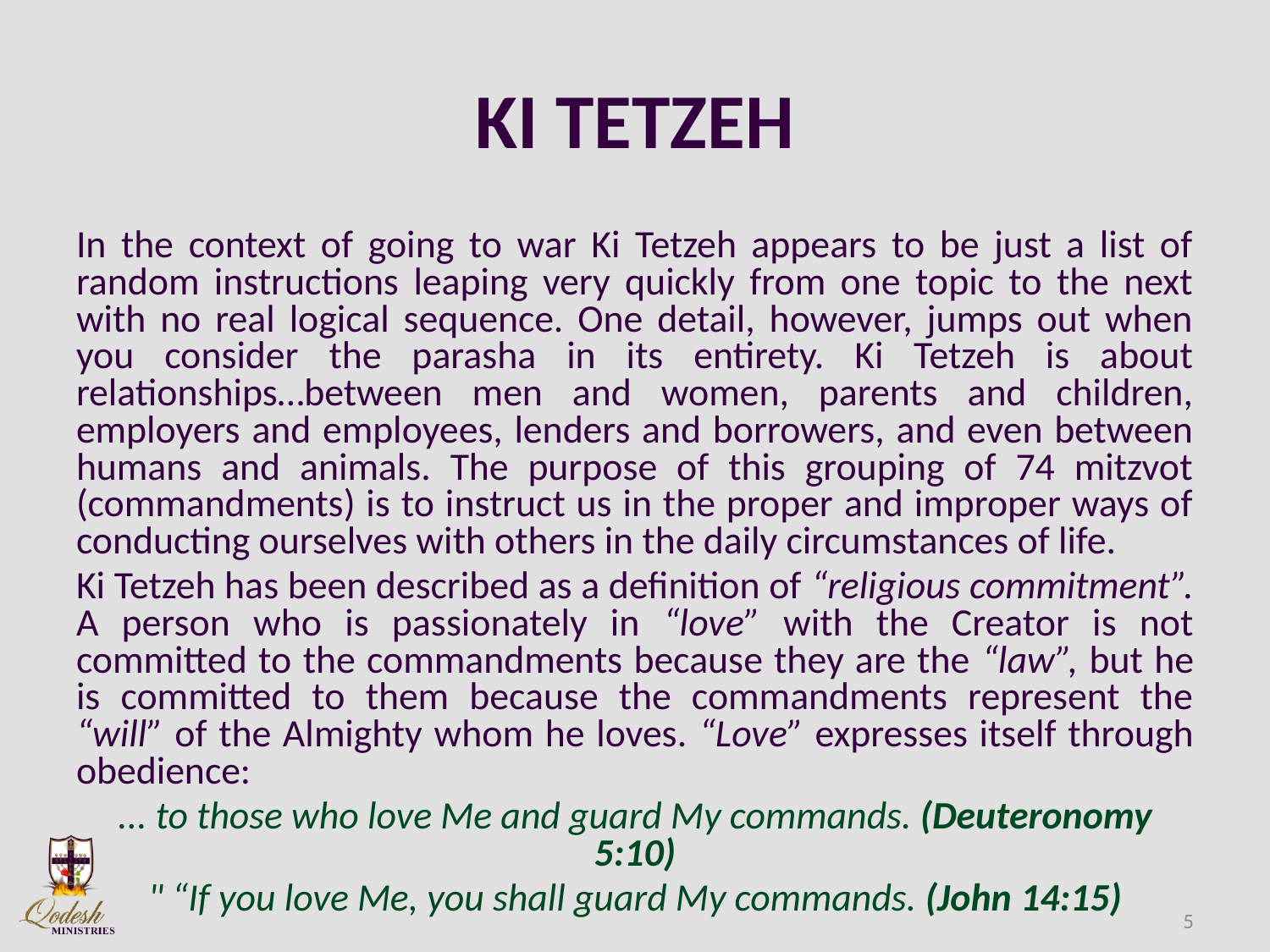

# KI TETZEH
In the context of going to war Ki Tetzeh appears to be just a list of random instructions leaping very quickly from one topic to the next with no real logical sequence. One detail, however, jumps out when you consider the parasha in its entirety. Ki Tetzeh is about relationships…between men and women, parents and children, employers and employees, lenders and borrowers, and even between humans and animals. The purpose of this grouping of 74 mitzvot (commandments) is to instruct us in the proper and improper ways of conducting ourselves with others in the daily circumstances of life.
Ki Tetzeh has been described as a definition of “religious commitment”. A person who is passionately in “love” with the Creator is not committed to the commandments because they are the “law”, but he is committed to them because the commandments represent the “will” of the Almighty whom he loves. “Love” expresses itself through obedience:
... to those who love Me and guard My commands. (Deuteronomy 5:10)
" “If you love Me, you shall guard My commands. (John 14:15)

5